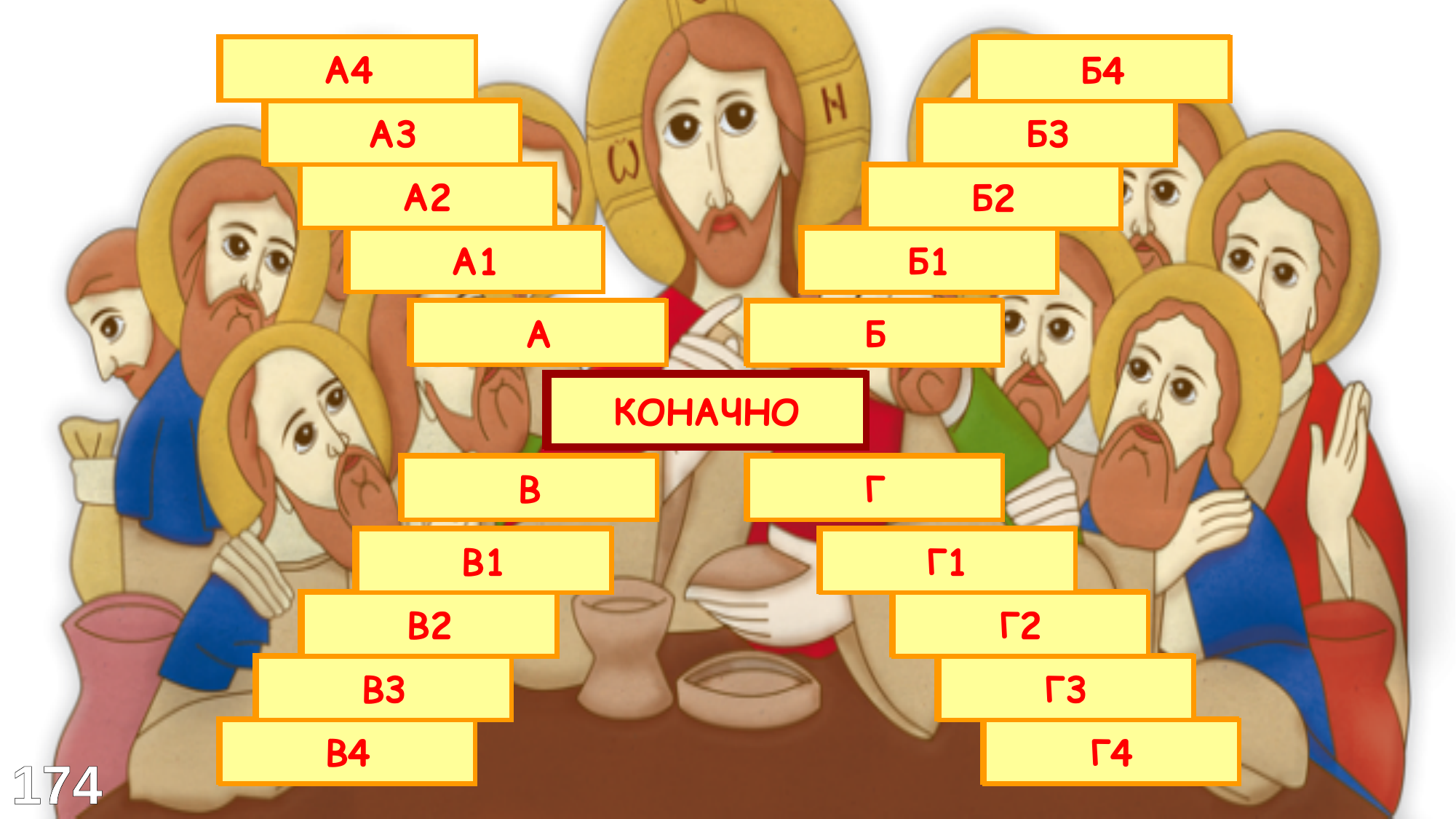

БЕЛИ
ЦРНО
А4
Б4
ЦРНИ
БЕЛО
А3
Б3
РАЖЕНИ
ГРОЖЂЕ
А2
Б2
ВЕКНА
СТОНО
А1
Б1
ХЛЕБ
ВИНО
А
Б
ПРИЧЕШЋЕ
КОНАЧНО
ТЕЛО
КРВ
В
Г
ФИГУРА
ТРОМБОЦИТИ
В1
Г1
ГЕОМЕТРИЈСКО
ПЛАЗМА
В2
Г2
ОРГАНИЗАМ
ЛЕУКОЦИТИ
В3
Г3
НЕБЕСКО
ЕРИТРОЦИТИ
В4
Г4
174